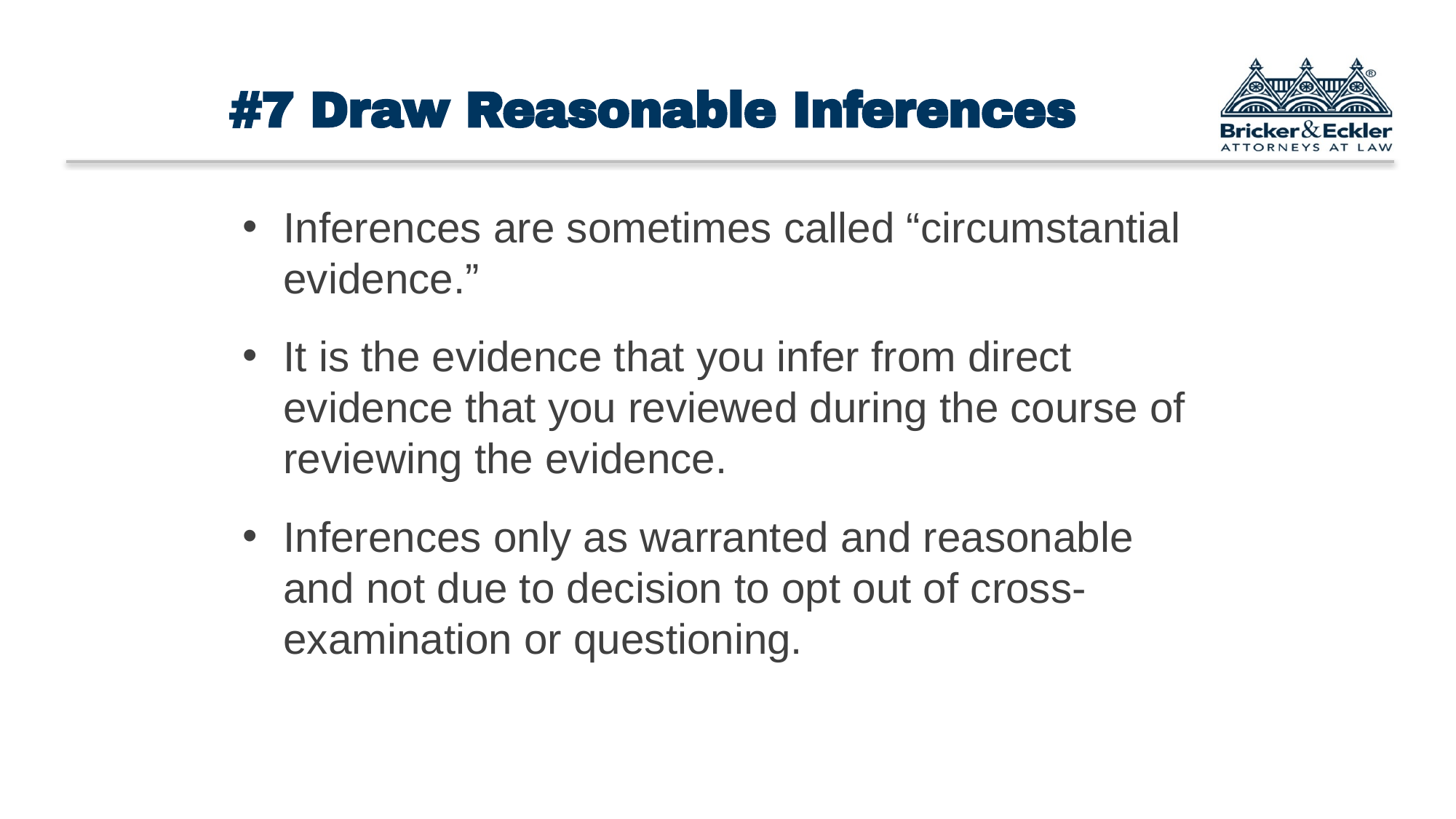

# #7 Draw Reasonable Inferences
Inferences are sometimes called “circumstantial evidence.”
It is the evidence that you infer from direct evidence that you reviewed during the course of reviewing the evidence.
Inferences only as warranted and reasonable and not due to decision to opt out of cross-examination or questioning.